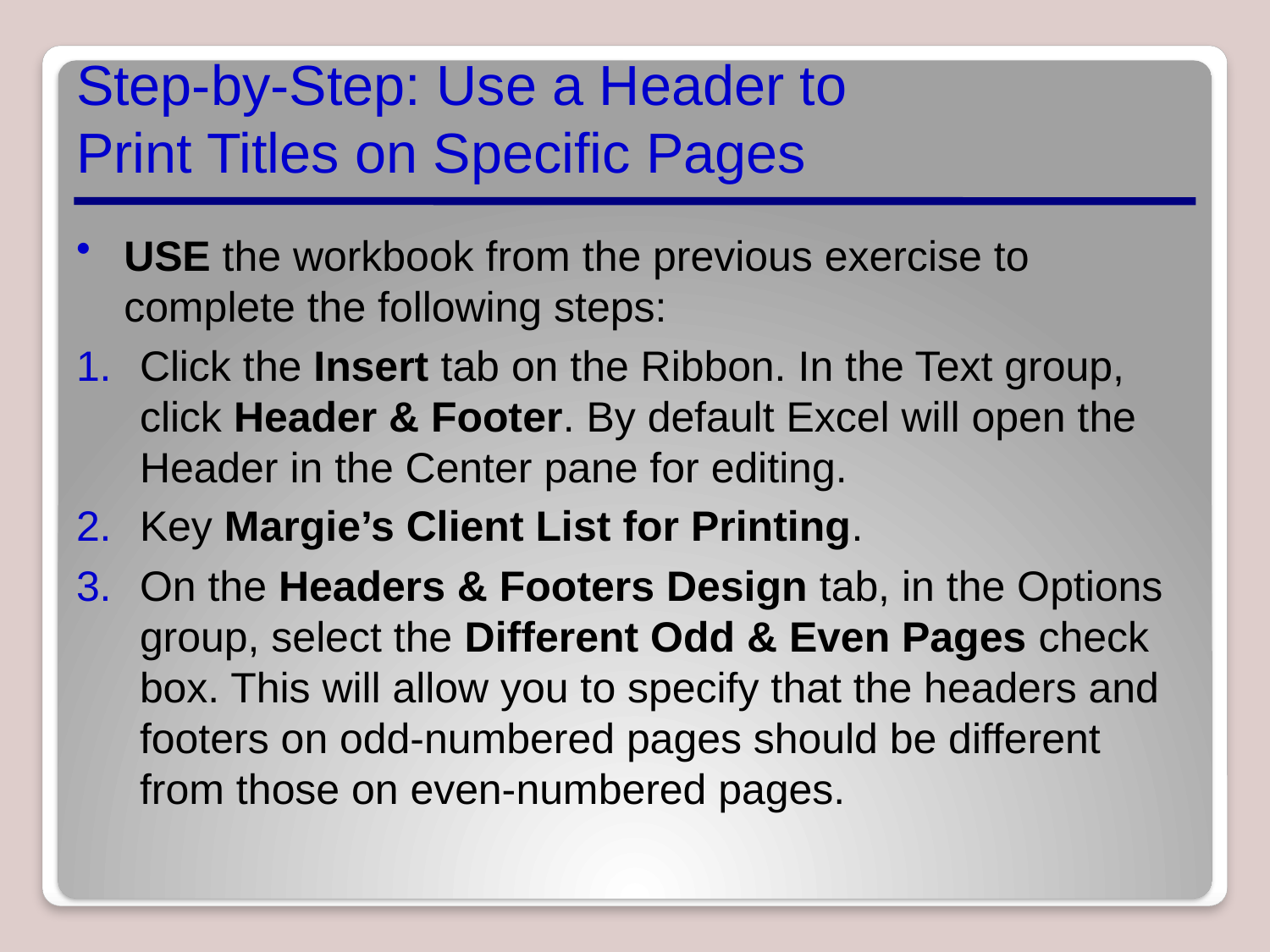

# Step-by-Step: Use a Header to Print Titles on Specific Pages
USE the workbook from the previous exercise to complete the following steps:
Click the Insert tab on the Ribbon. In the Text group, click Header & Footer. By default Excel will open the Header in the Center pane for editing.
Key Margie’s Client List for Printing.
On the Headers & Footers Design tab, in the Options group, select the Different Odd & Even Pages check box. This will allow you to specify that the headers and footers on odd-numbered pages should be different from those on even-numbered pages.